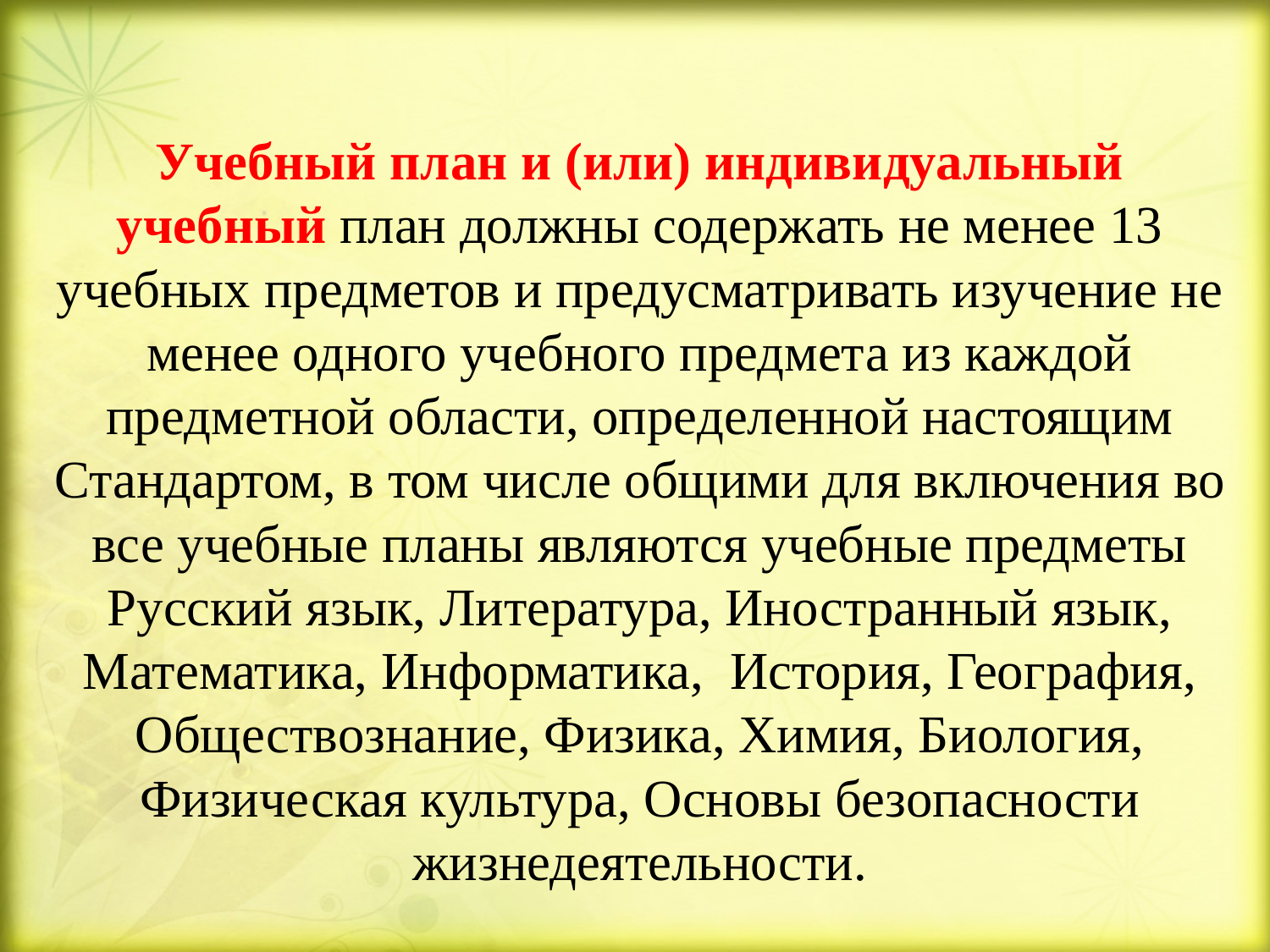

Учебный план и (или) индивидуальный учебный план должны содержать не менее 13 учебных предметов и предусматривать изучение не менее одного учебного предмета из каждой предметной области, определенной настоящим Стандартом, в том числе общими для включения во все учебные планы являются учебные предметы Русский язык, Литература, Иностранный язык, Математика, Информатика,  История, География, Обществознание, Физика, Химия, Биология, Физическая культура, Основы безопасности жизнедеятельности.